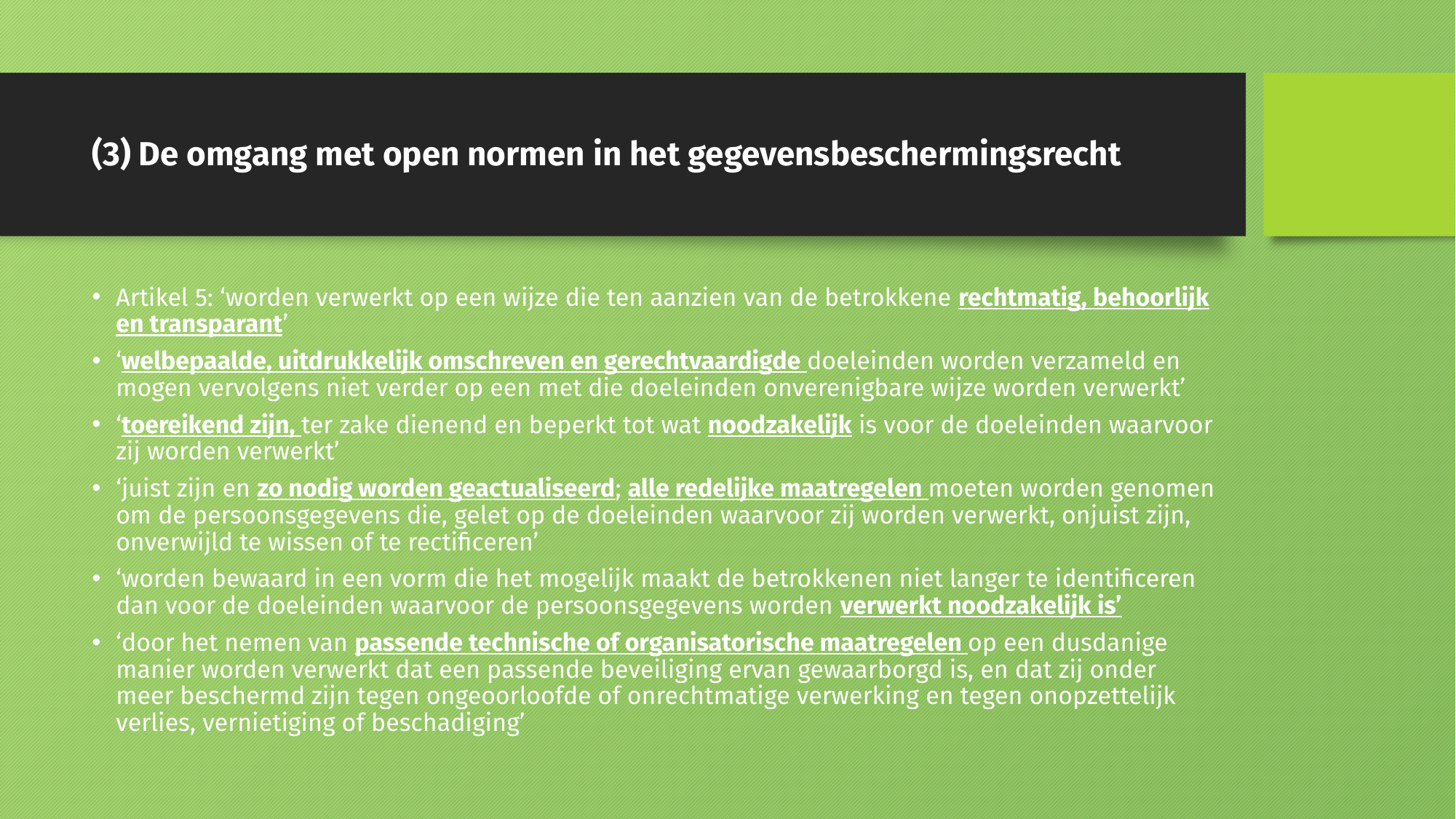

# (3) De omgang met open normen in het gegevensbeschermingsrecht
Artikel 5: ‘worden verwerkt op een wijze die ten aanzien van de betrokkene rechtmatig, behoorlijk en transparant’
‘welbepaalde, uitdrukkelijk omschreven en gerechtvaardigde doeleinden worden verzameld en mogen vervolgens niet verder op een met die doeleinden onverenigbare wijze worden verwerkt’
‘toereikend zijn, ter zake dienend en beperkt tot wat noodzakelijk is voor de doeleinden waarvoor zij worden verwerkt’
‘juist zijn en zo nodig worden geactualiseerd; alle redelijke maatregelen moeten worden genomen om de persoonsgegevens die, gelet op de doeleinden waarvoor zij worden verwerkt, onjuist zijn, onverwijld te wissen of te rectificeren’
‘worden bewaard in een vorm die het mogelijk maakt de betrokkenen niet langer te identificeren dan voor de doeleinden waarvoor de persoonsgegevens worden verwerkt noodzakelijk is’
‘door het nemen van passende technische of organisatorische maatregelen op een dusdanige manier worden verwerkt dat een passende beveiliging ervan gewaarborgd is, en dat zij onder meer beschermd zijn tegen ongeoorloofde of onrechtmatige verwerking en tegen onopzettelijk verlies, vernietiging of beschadiging’